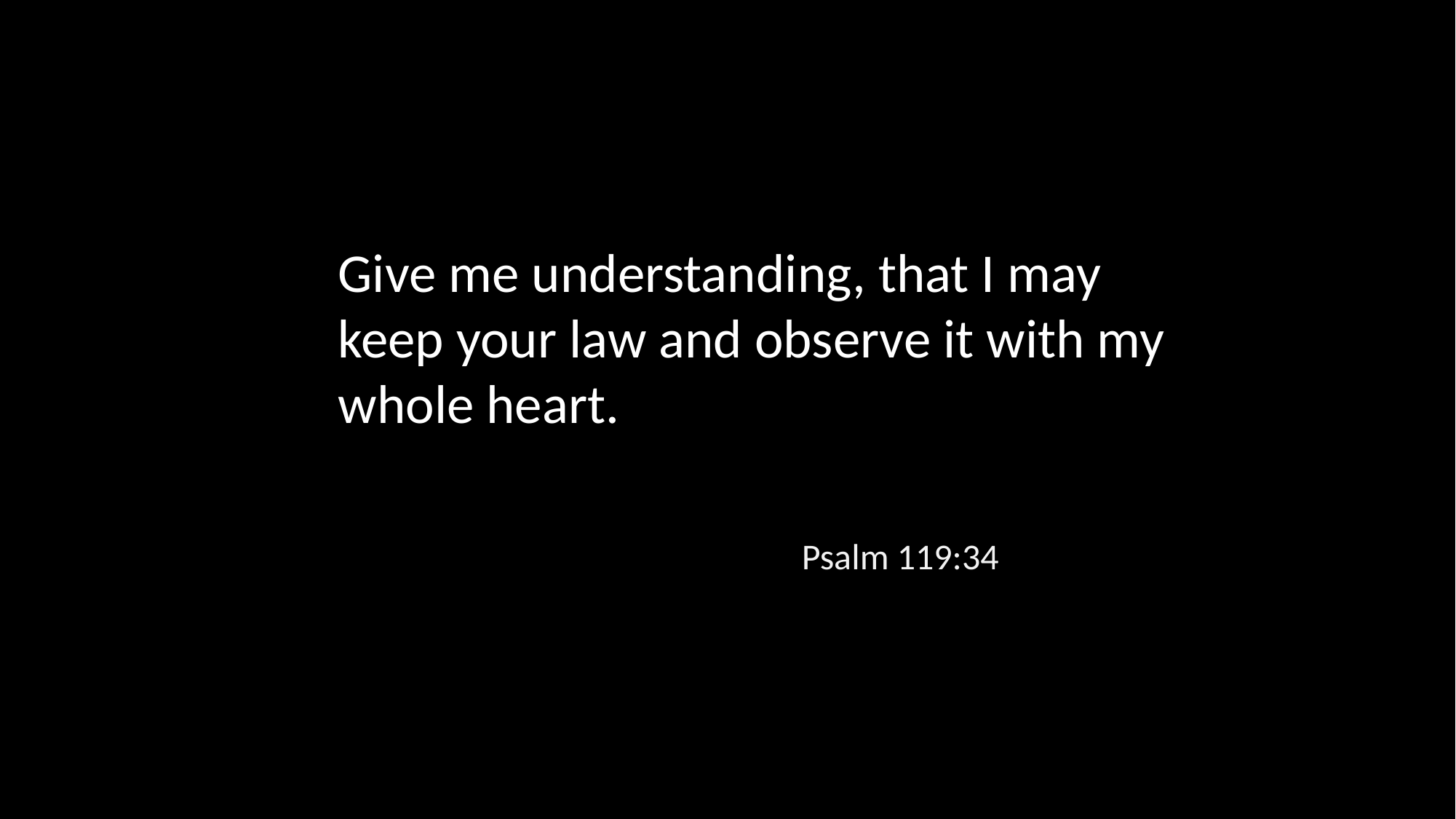

Give me understanding, that I may keep your law and observe it with my whole heart.
Psalm 119:34